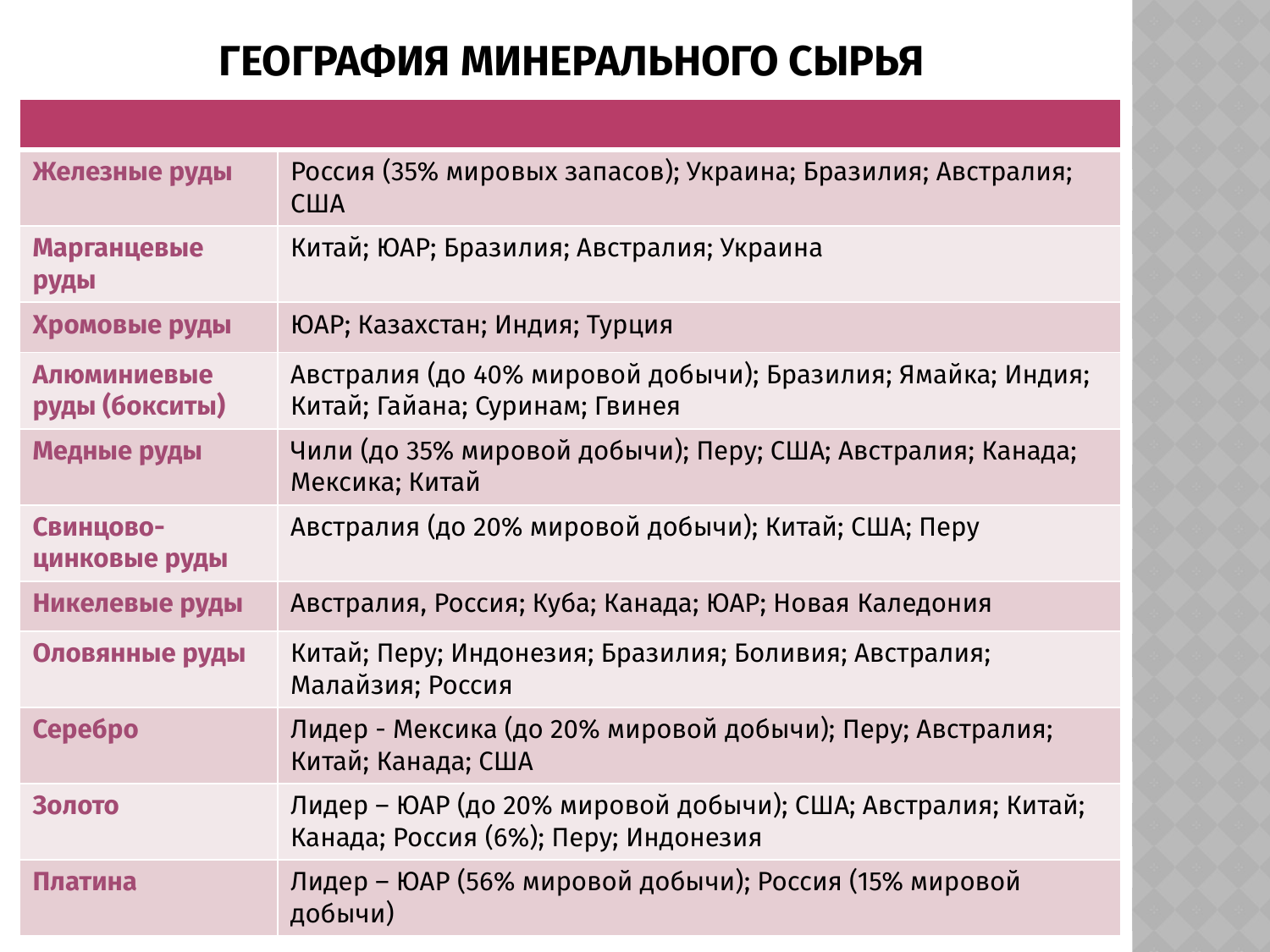

# География минерального сырья
|  |  |
| --- | --- |
| Железные руды | Россия (35% мировых запасов); Украина; Бразилия; Австралия; США |
| Марганцевые руды | Китай; ЮАР; Бразилия; Австралия; Украина |
| Хромовые руды | ЮАР; Казахстан; Индия; Турция |
| Алюминиевые руды (бокситы) | Австралия (до 40% мировой добычи); Бразилия; Ямайка; Индия; Китай; Гайана; Суринам; Гвинея |
| Медные руды | Чили (до 35% мировой добычи); Перу; США; Австралия; Канада; Мексика; Китай |
| Свинцово-цинковые руды | Австралия (до 20% мировой добычи); Китай; США; Перу |
| Никелевые руды | Австралия, Россия; Куба; Канада; ЮАР; Новая Каледония |
| Оловянные руды | Китай; Перу; Индонезия; Бразилия; Боливия; Австралия; Малайзия; Россия |
| Серебро | Лидер - Мексика (до 20% мировой добычи); Перу; Австралия; Китай; Канада; США |
| Золото | Лидер – ЮАР (до 20% мировой добычи); США; Австралия; Китай; Канада; Россия (6%); Перу; Индонезия |
| Платина | Лидер – ЮАР (56% мировой добычи); Россия (15% мировой добычи) |